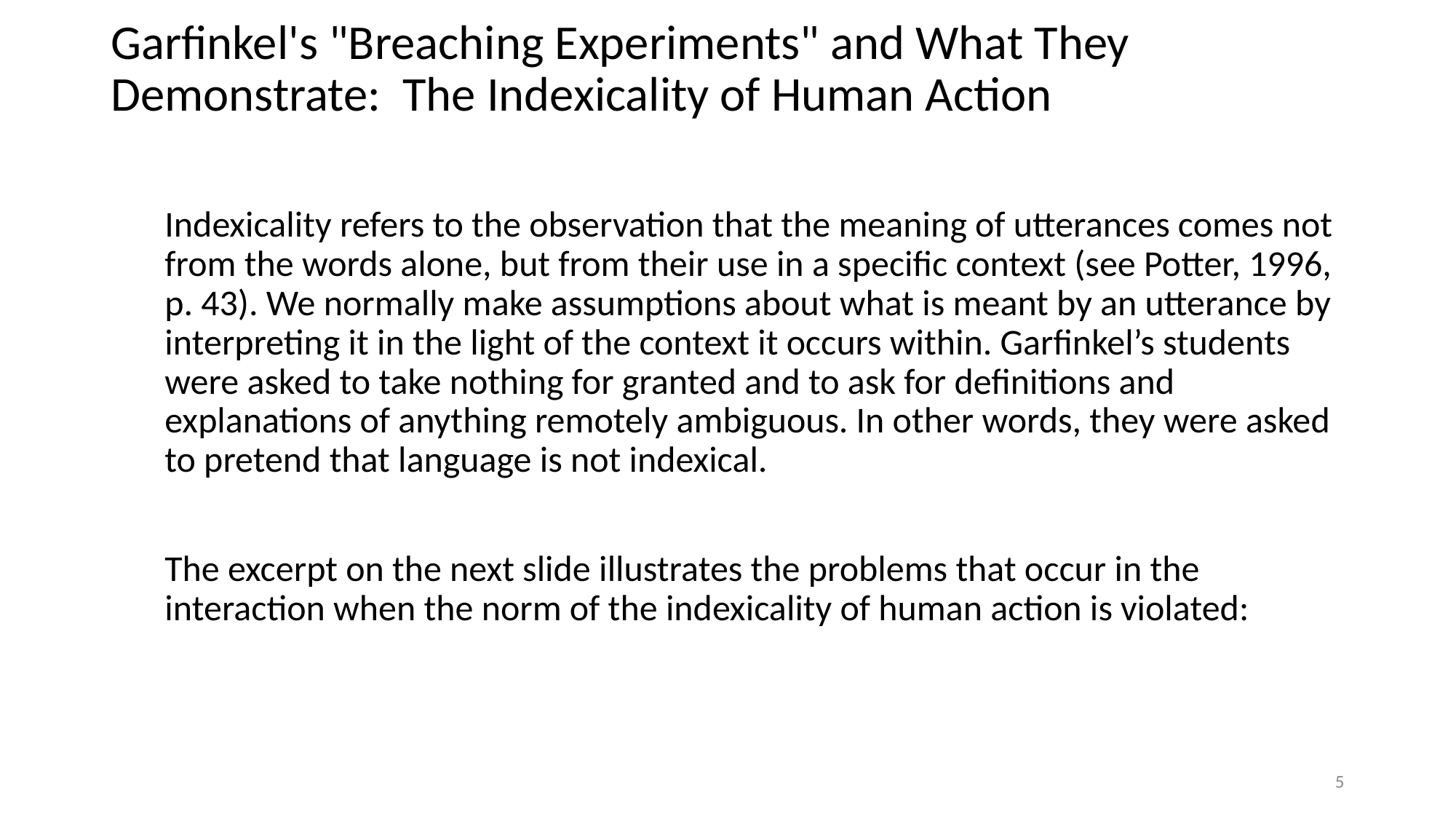

# Garfinkel's "Breaching Experiments" and What They Demonstrate:  The Indexicality of Human Action
Indexicality refers to the observation that the meaning of utterances comes not from the words alone, but from their use in a specific context (see Potter, 1996, p. 43). We normally make assumptions about what is meant by an utterance by interpreting it in the light of the context it occurs within. Garfinkel’s students were asked to take nothing for granted and to ask for definitions and explanations of anything remotely ambiguous. In other words, they were asked to pretend that language is not indexical.

The excerpt on the next slide illustrates the problems that occur in the interaction when the norm of the indexicality of human action is violated:
5